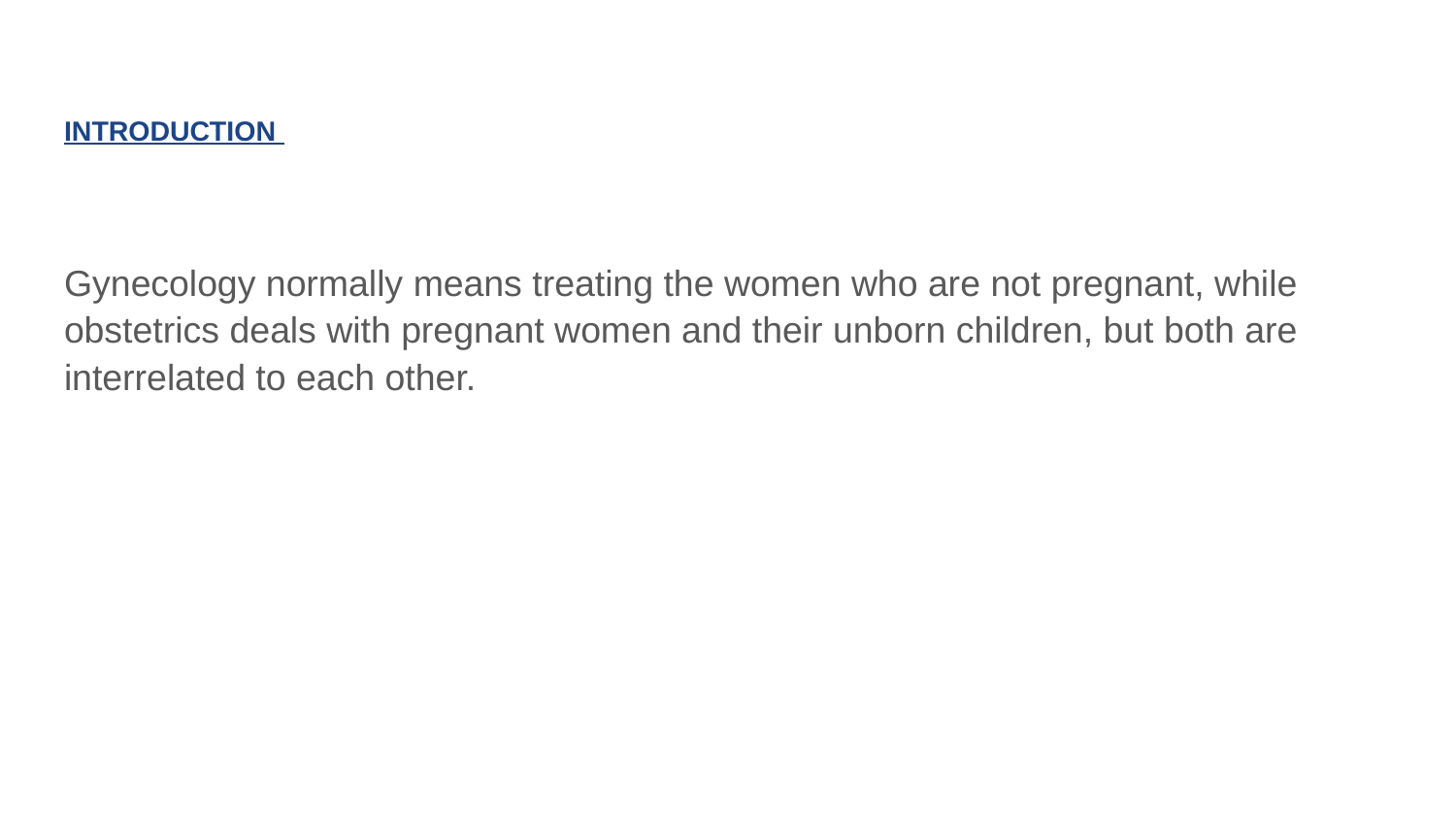

# INTRODUCTION
Gynecology normally means treating the women who are not pregnant, while obstetrics deals with pregnant women and their unborn children, but both are interrelated to each other.